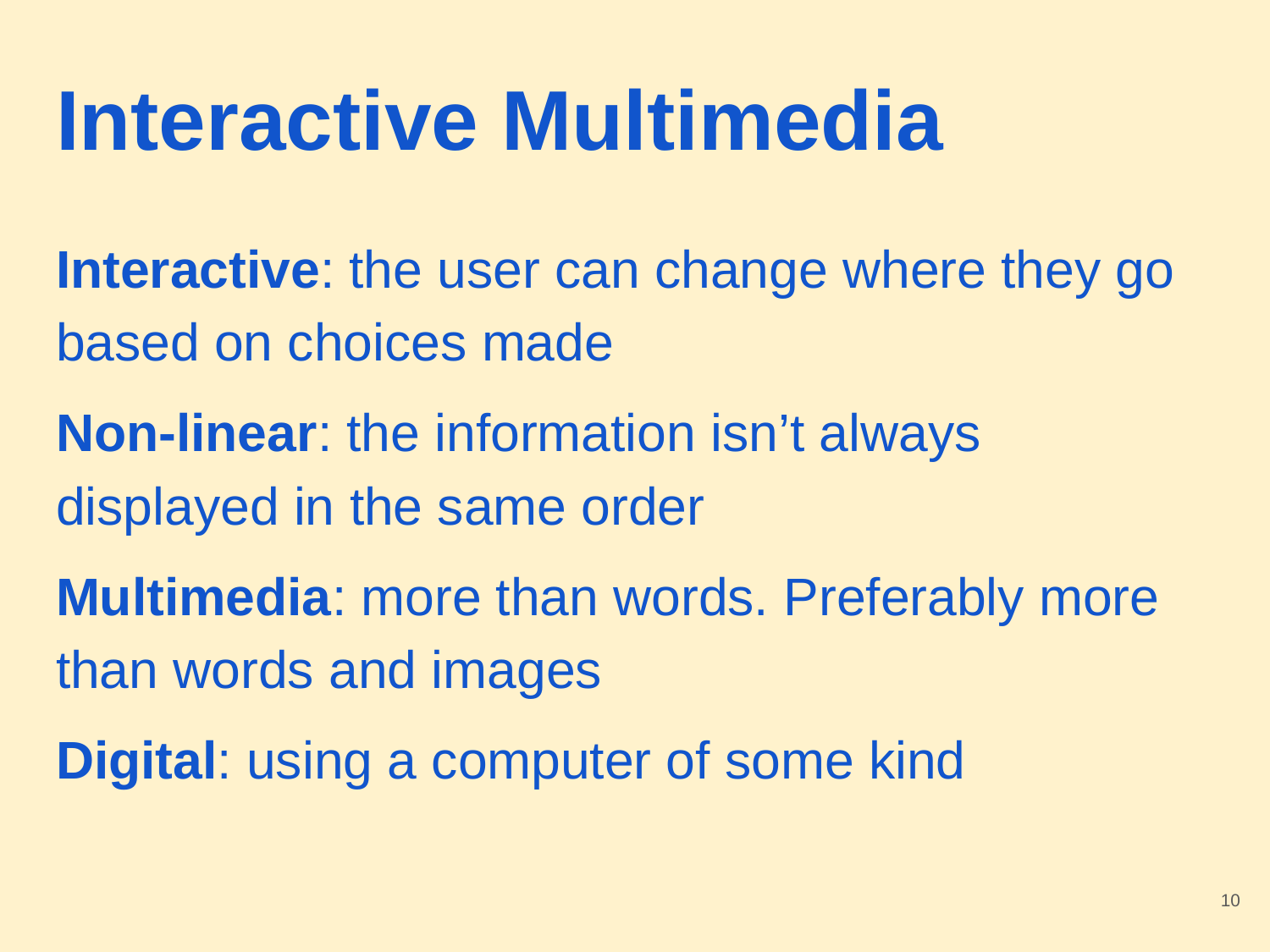

# Interactive Multimedia
Interactive: the user can change where they go based on choices made
Non-linear: the information isn’t always displayed in the same order
Multimedia: more than words. Preferably more than words and images
Digital: using a computer of some kind
10